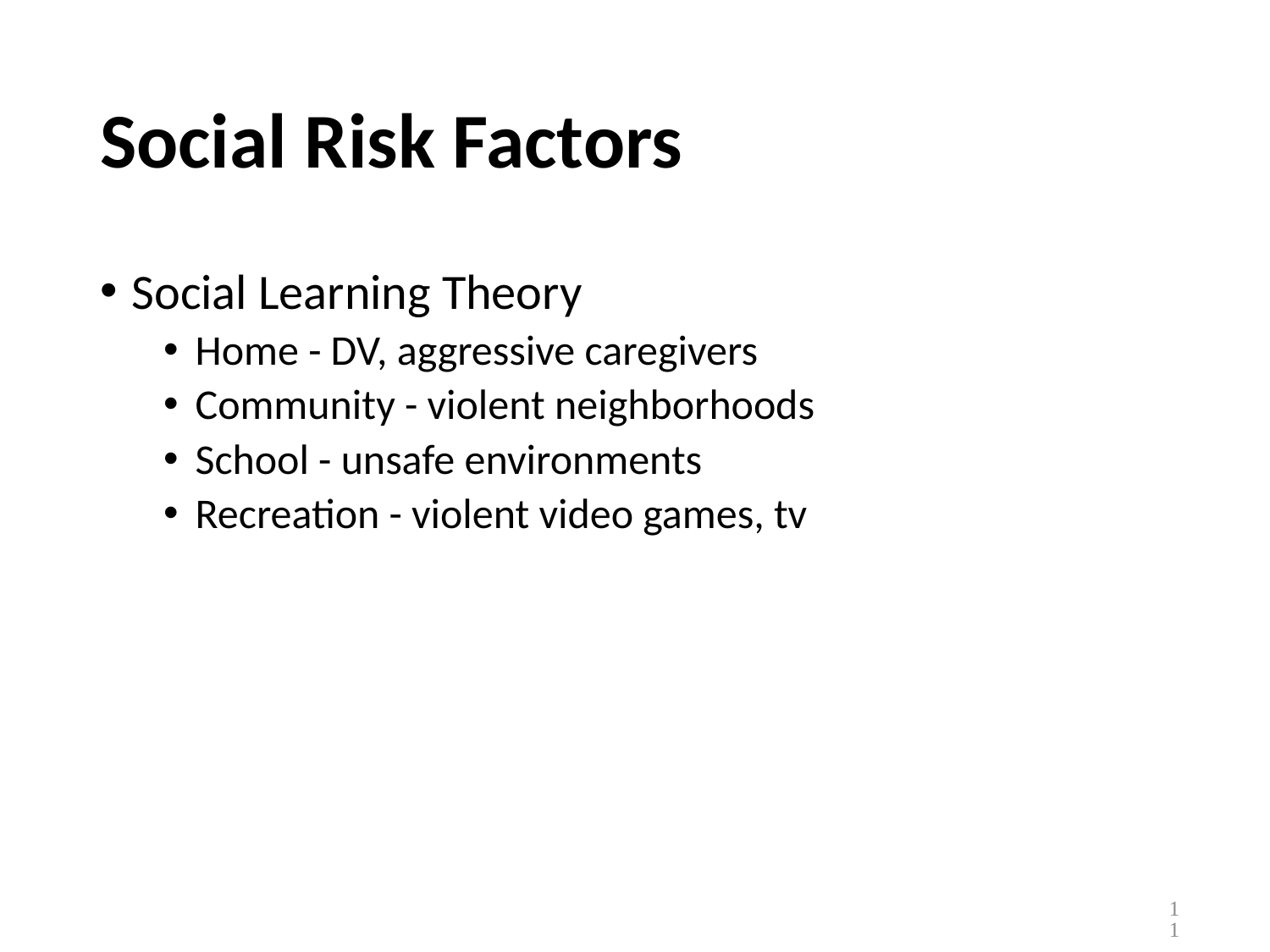

# Social Risk Factors
Social Learning Theory
Home - DV, aggressive caregivers
Community - violent neighborhoods
School - unsafe environments
Recreation - violent video games, tv
11